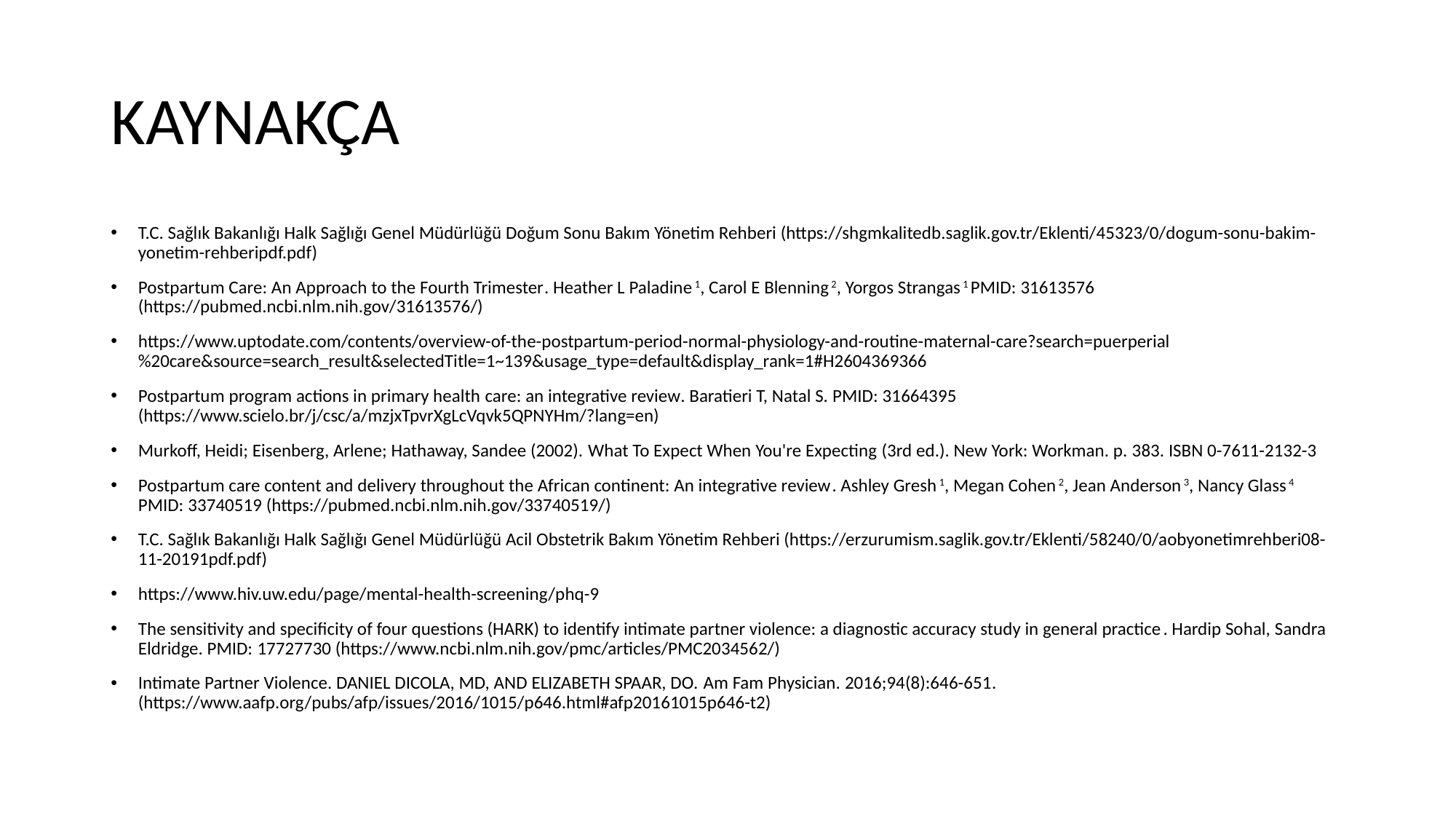

# KAYNAKÇA
T.C. Sağlık Bakanlığı Halk Sağlığı Genel Müdürlüğü Doğum Sonu Bakım Yönetim Rehberi (https://shgmkalitedb.saglik.gov.tr/Eklenti/45323/0/dogum-sonu-bakim-yonetim-rehberipdf.pdf)
Postpartum Care: An Approach to the Fourth Trimester. Heather L Paladine 1, Carol E Blenning 2, Yorgos Strangas 1 PMID: 31613576 (https://pubmed.ncbi.nlm.nih.gov/31613576/)
https://www.uptodate.com/contents/overview-of-the-postpartum-period-normal-physiology-and-routine-maternal-care?search=puerperial%20care&source=search_result&selectedTitle=1~139&usage_type=default&display_rank=1#H2604369366
Postpartum program actions in primary health care: an integrative review. Baratieri T, Natal S. PMID: 31664395 (https://www.scielo.br/j/csc/a/mzjxTpvrXgLcVqvk5QPNYHm/?lang=en)
Murkoff, Heidi; Eisenberg, Arlene; Hathaway, Sandee (2002). What To Expect When You're Expecting (3rd ed.). New York: Workman. p. 383. ISBN 0-7611-2132-3
Postpartum care content and delivery throughout the African continent: An integrative review. Ashley Gresh 1, Megan Cohen 2, Jean Anderson 3, Nancy Glass 4  PMID: 33740519 (https://pubmed.ncbi.nlm.nih.gov/33740519/)
T.C. Sağlık Bakanlığı Halk Sağlığı Genel Müdürlüğü Acil Obstetrik Bakım Yönetim Rehberi (https://erzurumism.saglik.gov.tr/Eklenti/58240/0/aobyonetimrehberi08-11-20191pdf.pdf)
https://www.hiv.uw.edu/page/mental-health-screening/phq-9
The sensitivity and specificity of four questions (HARK) to identify intimate partner violence: a diagnostic accuracy study in general practice. Hardip Sohal, Sandra Eldridge. PMID: 17727730 (https://www.ncbi.nlm.nih.gov/pmc/articles/PMC2034562/)
Intimate Partner Violence. DANIEL DICOLA, MD, AND ELIZABETH SPAAR, DO. Am Fam Physician. 2016;94(8):646-651. (https://www.aafp.org/pubs/afp/issues/2016/1015/p646.html#afp20161015p646-t2)